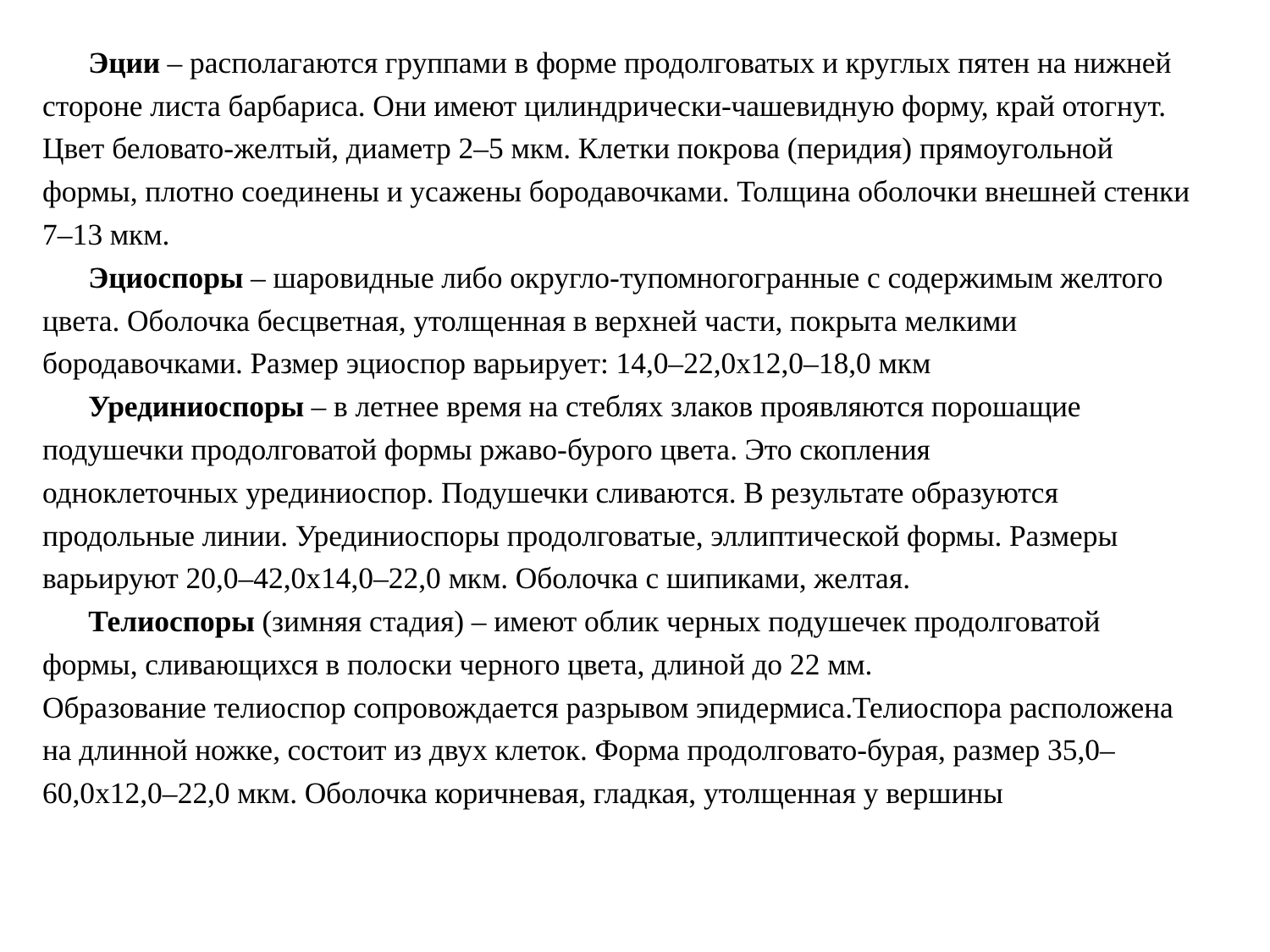

Эции – располагаются группами в форме продолговатых и круглых пятен на нижней стороне листа барбариса. Они имеют цилиндрически-чашевидную форму, край отогнут. Цвет беловато-желтый, диаметр 2–5 мкм. Клетки покрова (перидия) прямоугольной формы, плотно соединены и усажены бородавочками. Толщина оболочки внешней стенки 7–13 мкм.
Эциоспоры – шаровидные либо округло-тупомногогранные с содержимым желтого цвета. Оболочка бесцветная, утолщенная в верхней части, покрыта мелкими бородавочками. Размер эциоспор варьирует: 14,0–22,0х12,0–18,0 мкм
Урединиоспоры – в летнее время на стеблях злаков проявляются порошащие подушечки продолговатой формы ржаво-бурого цвета. Это скопления одноклеточных урединиоспор. Подушечки сливаются. В результате образуются продольные линии. Урединиоспоры продолговатые, эллиптической формы. Размеры варьируют 20,0–42,0х14,0–22,0 мкм. Оболочка с шипиками, желтая.
Телиоспоры (зимняя стадия) – имеют облик черных подушечек продолговатой формы, сливающихся в полоски черного цвета, длиной до 22 мм. Образование телиоспор сопровождается разрывом эпидермиса.Телиоспора расположена на длинной ножке, состоит из двух клеток. Форма продолговато-бурая, размер 35,0–60,0х12,0–22,0 мкм. Оболочка коричневая, гладкая, утолщенная у вершины